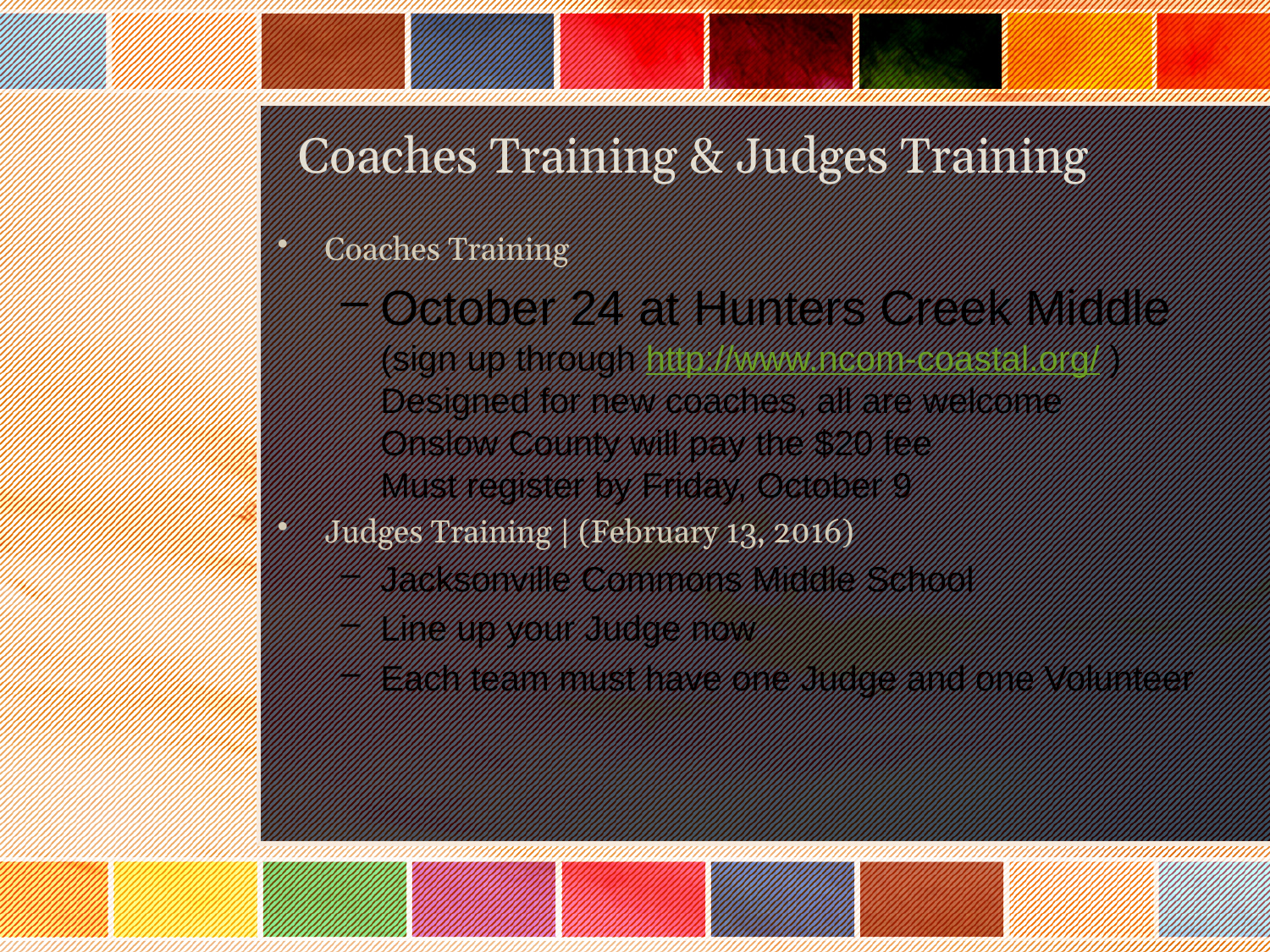

# Coaches Training & Judges Training
Coaches Training
October 24 at Hunters Creek Middle
(sign up through http://www.ncom-coastal.org/ )
Designed for new coaches, all are welcome
Onslow County will pay the $20 fee
Must register by Friday, October 9
Judges Training | (February 13, 2016)
Jacksonville Commons Middle School
Line up your Judge now
Each team must have one Judge and one Volunteer